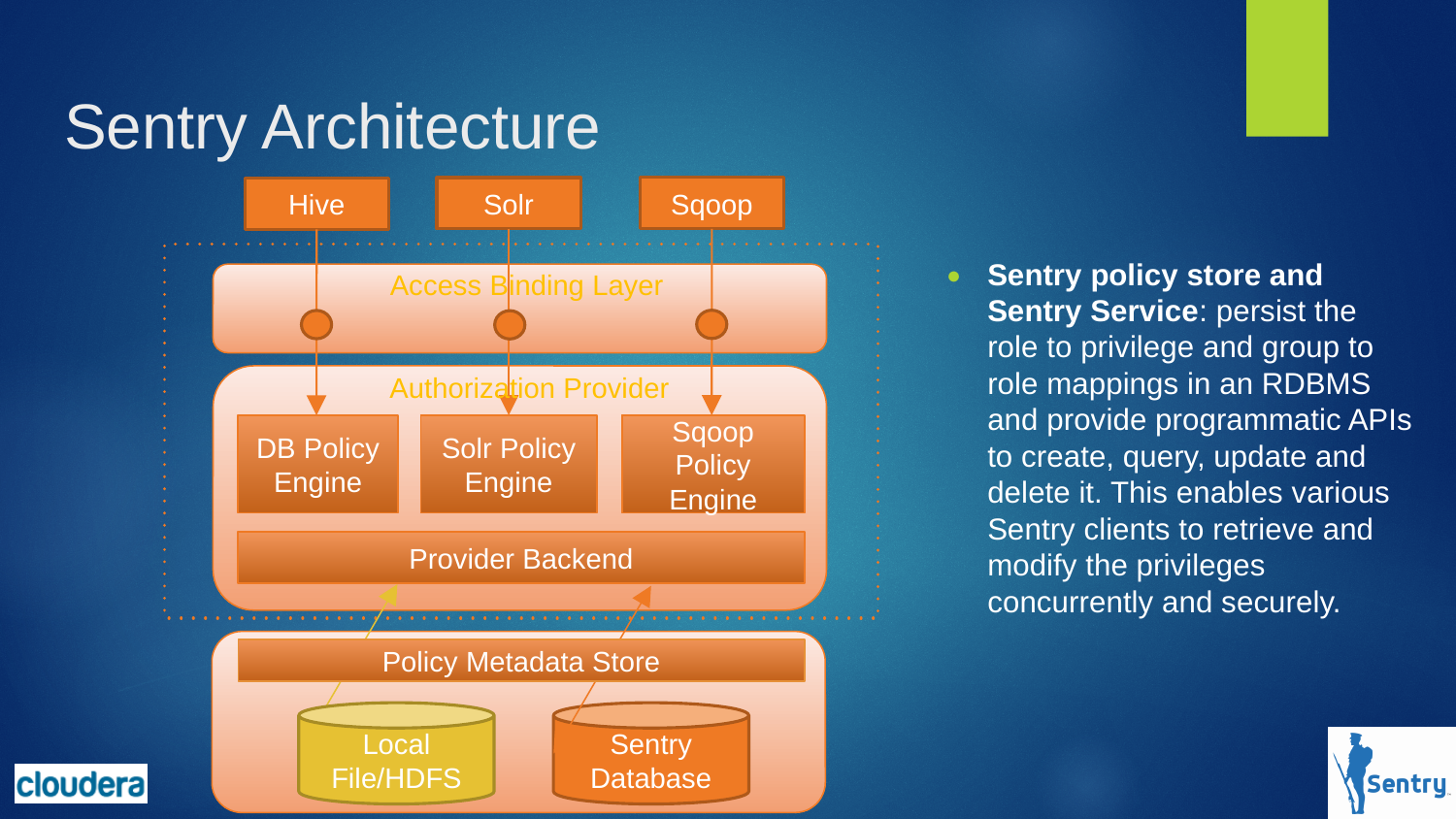

# Sentry Architecture
Sqoop
Solr
Hive
Sentry policy store and Sentry Service: persist the role to privilege and group to role mappings in an RDBMS and provide programmatic APIs to create, query, update and delete it. This enables various Sentry clients to retrieve and modify the privileges concurrently and securely.

Access Binding Layer

Authorization Provider

Solr Policy Engine
Sqoop Policy Engine
DB Policy
Engine
Provider Backend

Policy Metadata Store
Local File/HDFS
Sentry Database